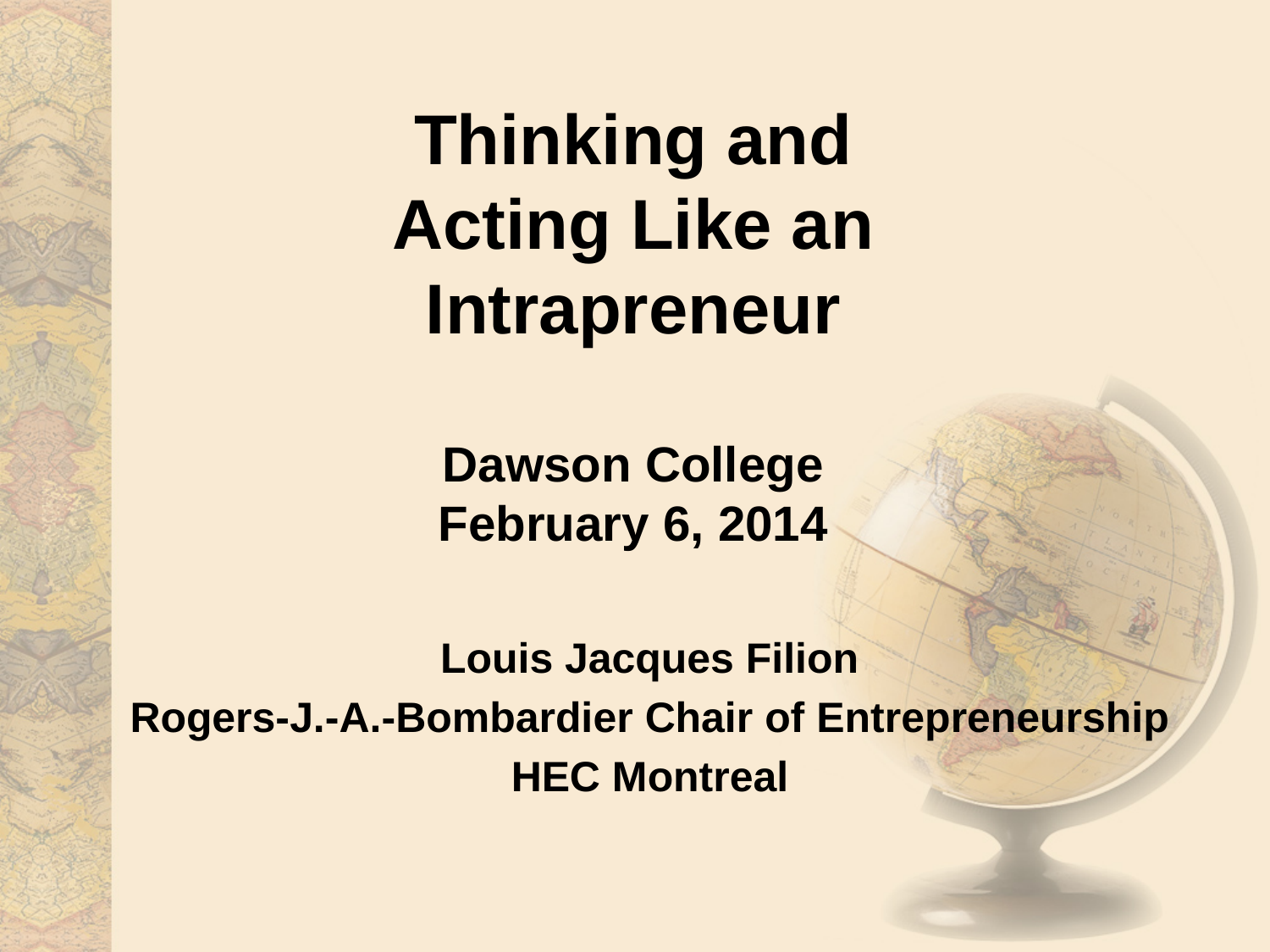

# Thinking and Acting Like an Intrapreneur Dawson College February 6, 2014
Louis Jacques Filion
Rogers-J.-A.-Bombardier Chair of Entrepreneurship
HEC Montreal